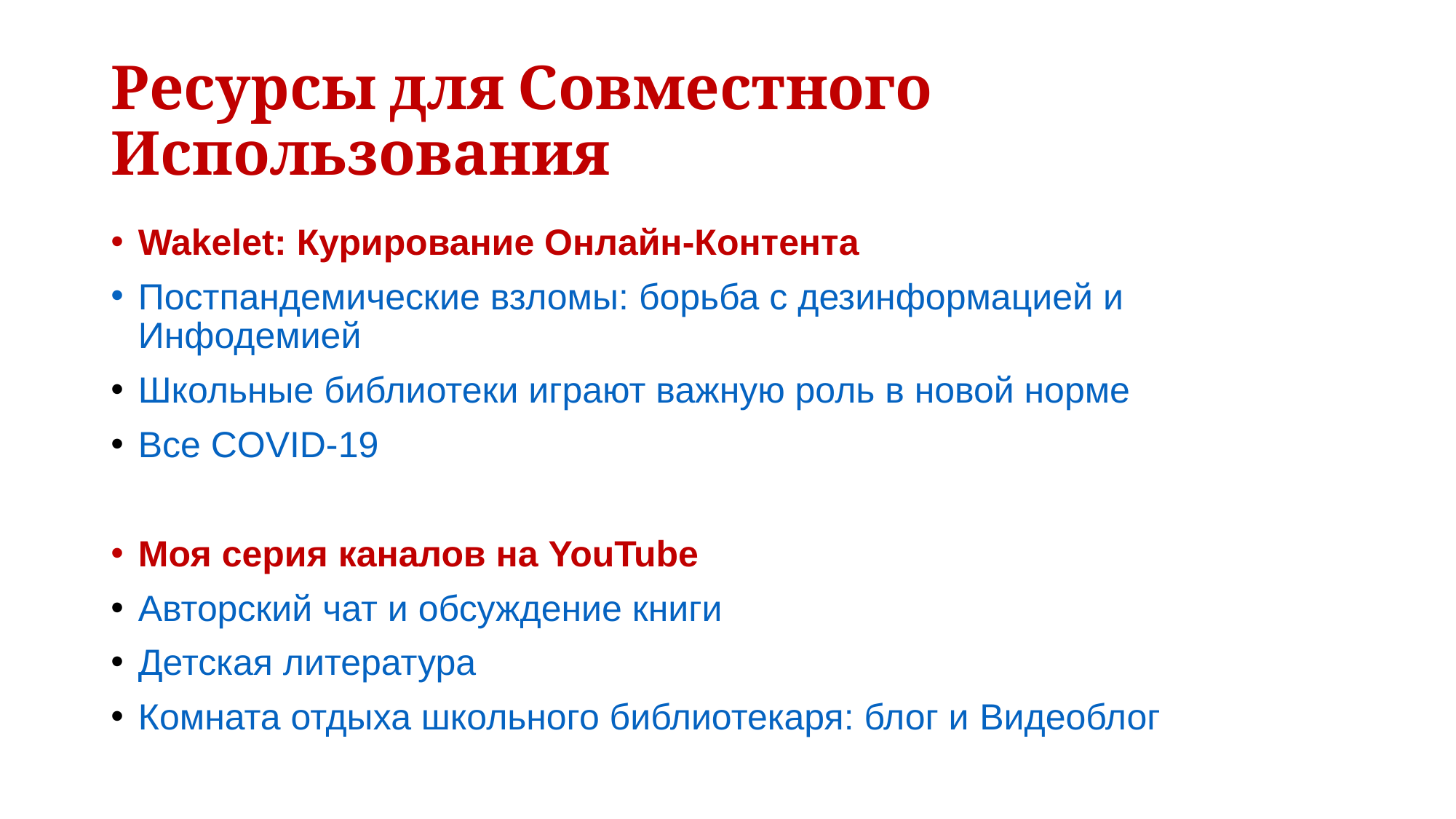

# Ресурсы для Совместного Использования
Wakelet: Курирование Онлайн-Контента
Постпандемические взломы: борьба с дезинформацией и Инфодемией
Школьные библиотеки играют важную роль в новой норме
Все COVID-19

Моя серия каналов на YouTube
Авторский чат и обсуждение книги
Детская литература
Комната отдыха школьного библиотекаря: блог и Видеоблог